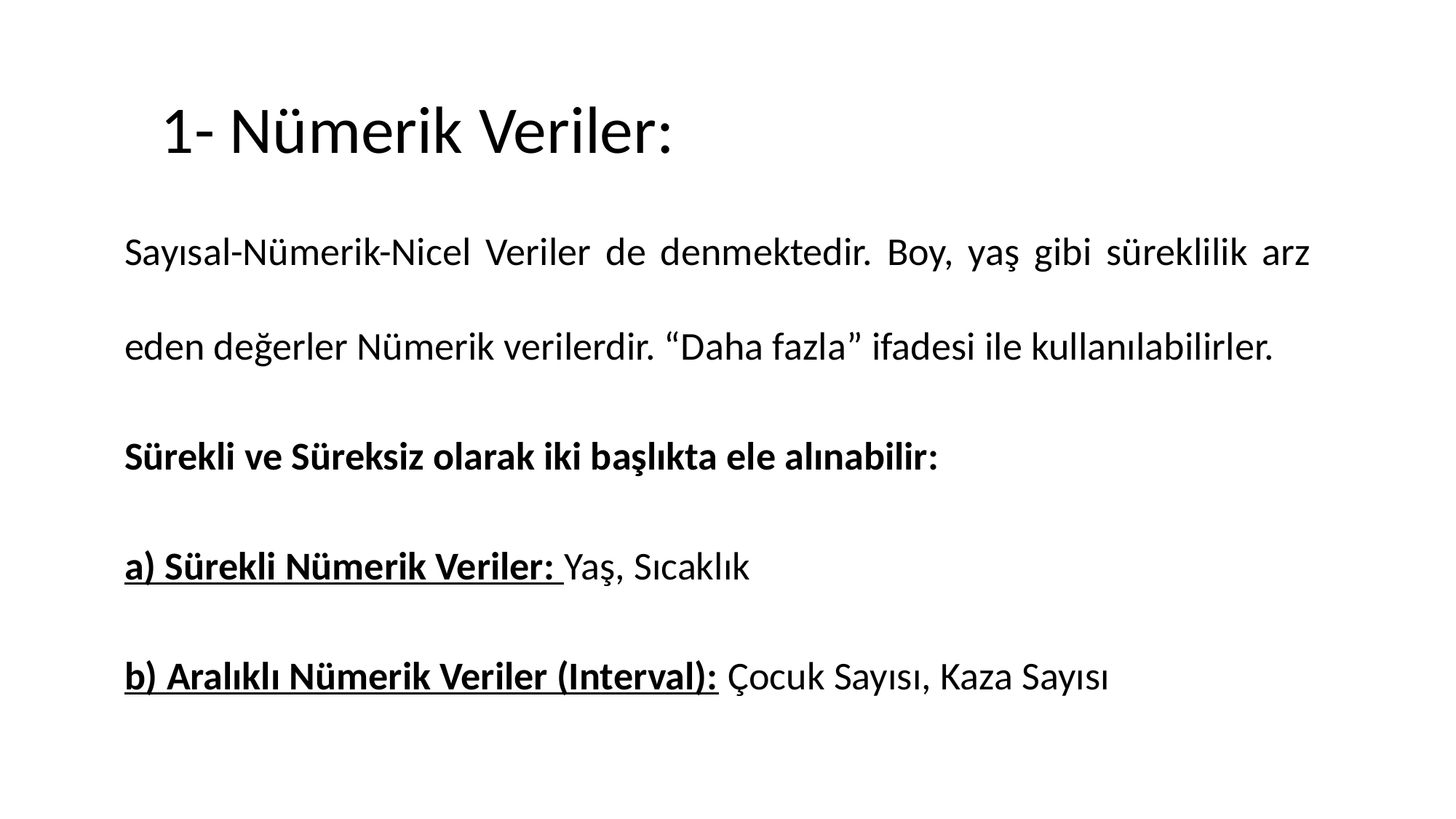

# 1- Nümerik Veriler:
Sayısal-Nümerik-Nicel Veriler de denmektedir. Boy, yaş gibi süreklilik arz eden değerler Nümerik verilerdir. “Daha fazla” ifadesi ile kullanılabilirler.
Sürekli ve Süreksiz olarak iki başlıkta ele alınabilir:
a) Sürekli Nümerik Veriler: Yaş, Sıcaklık
b) Aralıklı Nümerik Veriler (Interval): Çocuk Sayısı, Kaza Sayısı